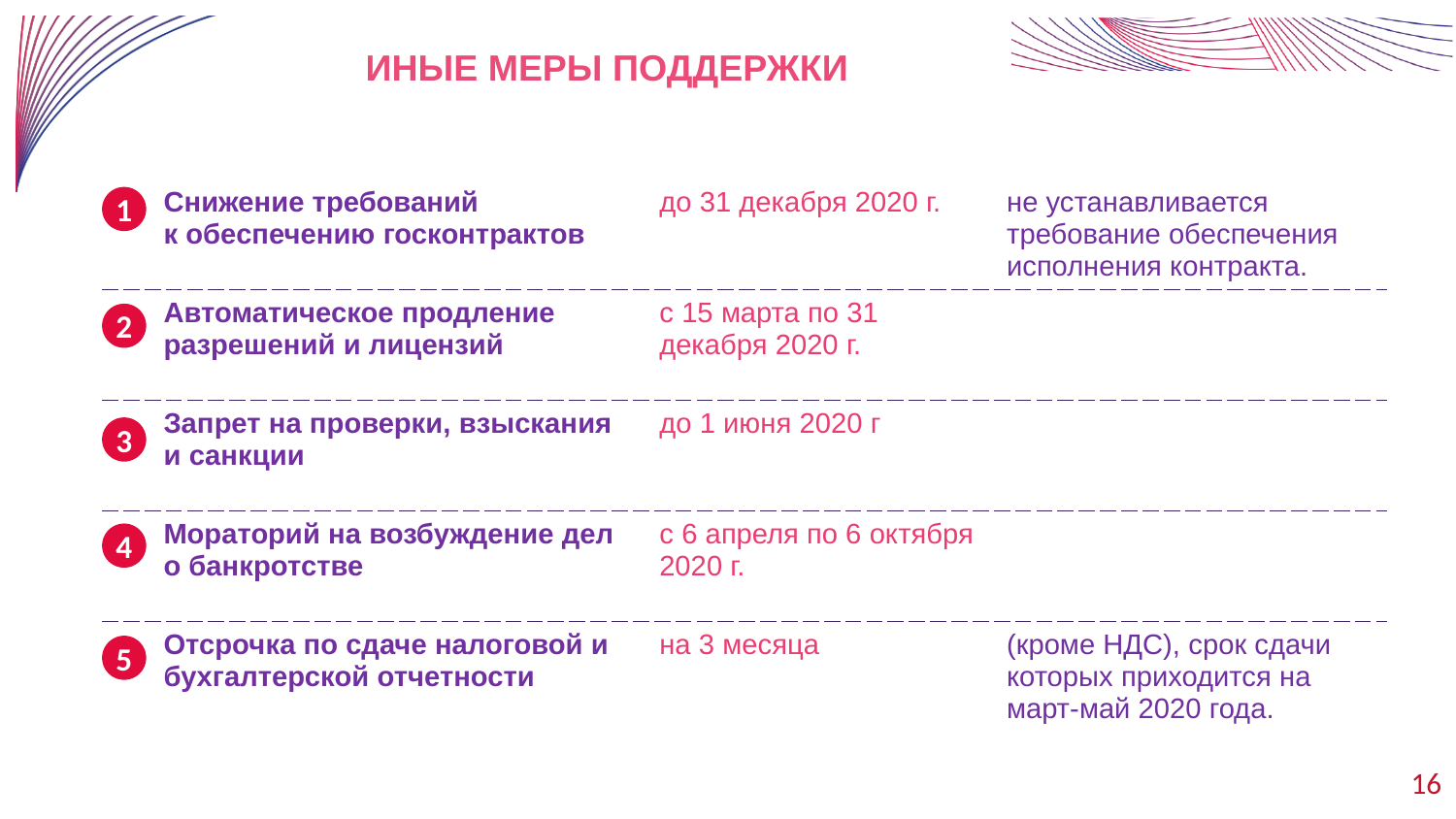

# Иные меры поддержки
|  | Снижение требований к обеспечению госконтрактов | до 31 декабря 2020 г. | не устанавливается требование обеспечения исполнения контракта. |
| --- | --- | --- | --- |
|  | Автоматическое продление разрешений и лицензий | с 15 марта по 31 декабря 2020 г. |  |
|  | Запрет на проверки, взыскания и санкции | до 1 июня 2020 г |  |
|  | Мораторий на возбуждение дел о банкротстве | с 6 апреля по 6 октября 2020 г. |  |
|  | Отсрочка по сдаче налоговой и бухгалтерской отчетности | на 3 месяца | (кроме НДС), срок сдачи которых приходится на март-май 2020 года. |
1
2
3
4
5
16